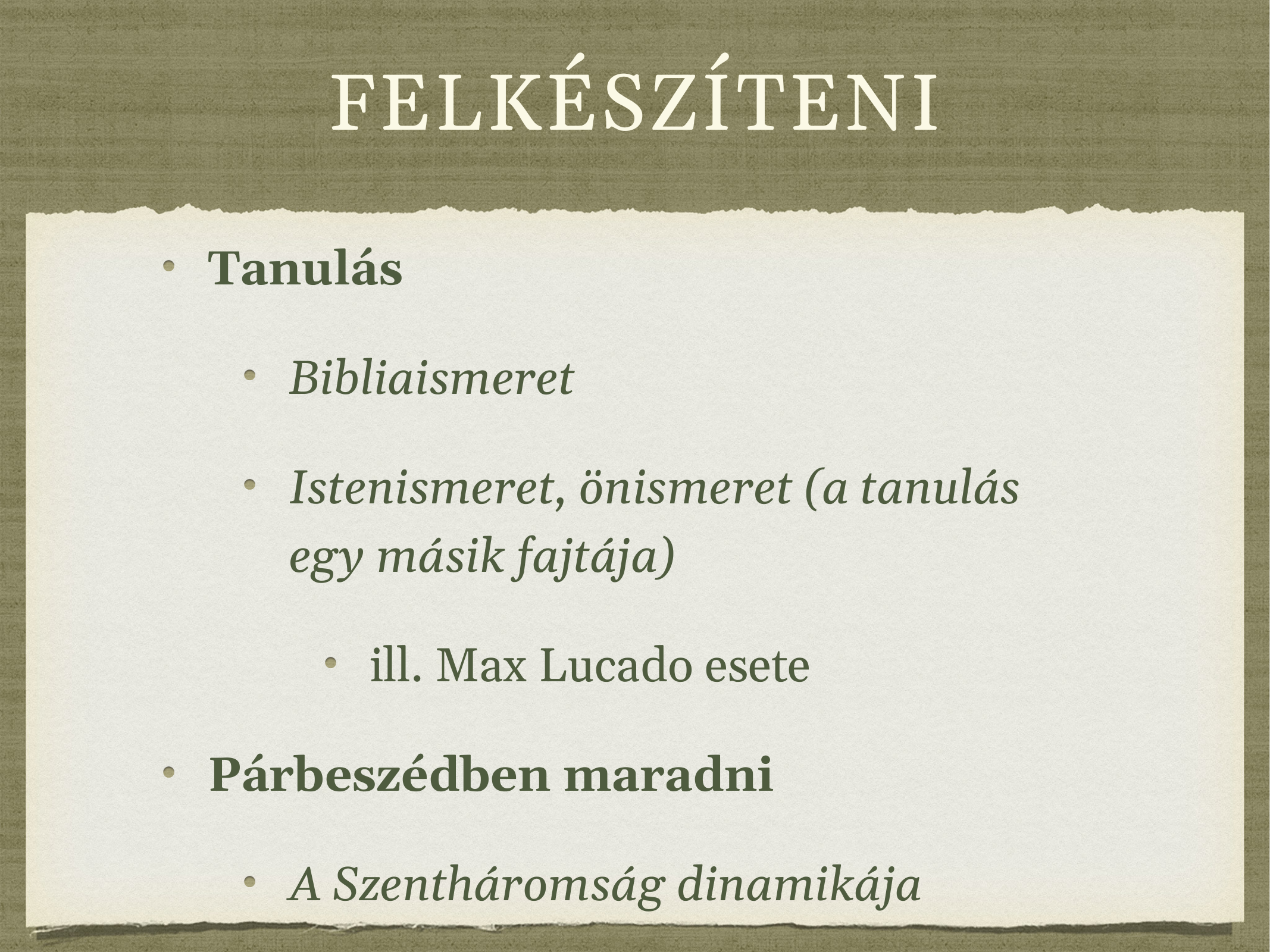

# Felkészíteni
Tanulás
Bibliaismeret
Istenismeret, önismeret (a tanulás egy másik fajtája)
ill. Max Lucado esete
Párbeszédben maradni
A Szentháromság dinamikája